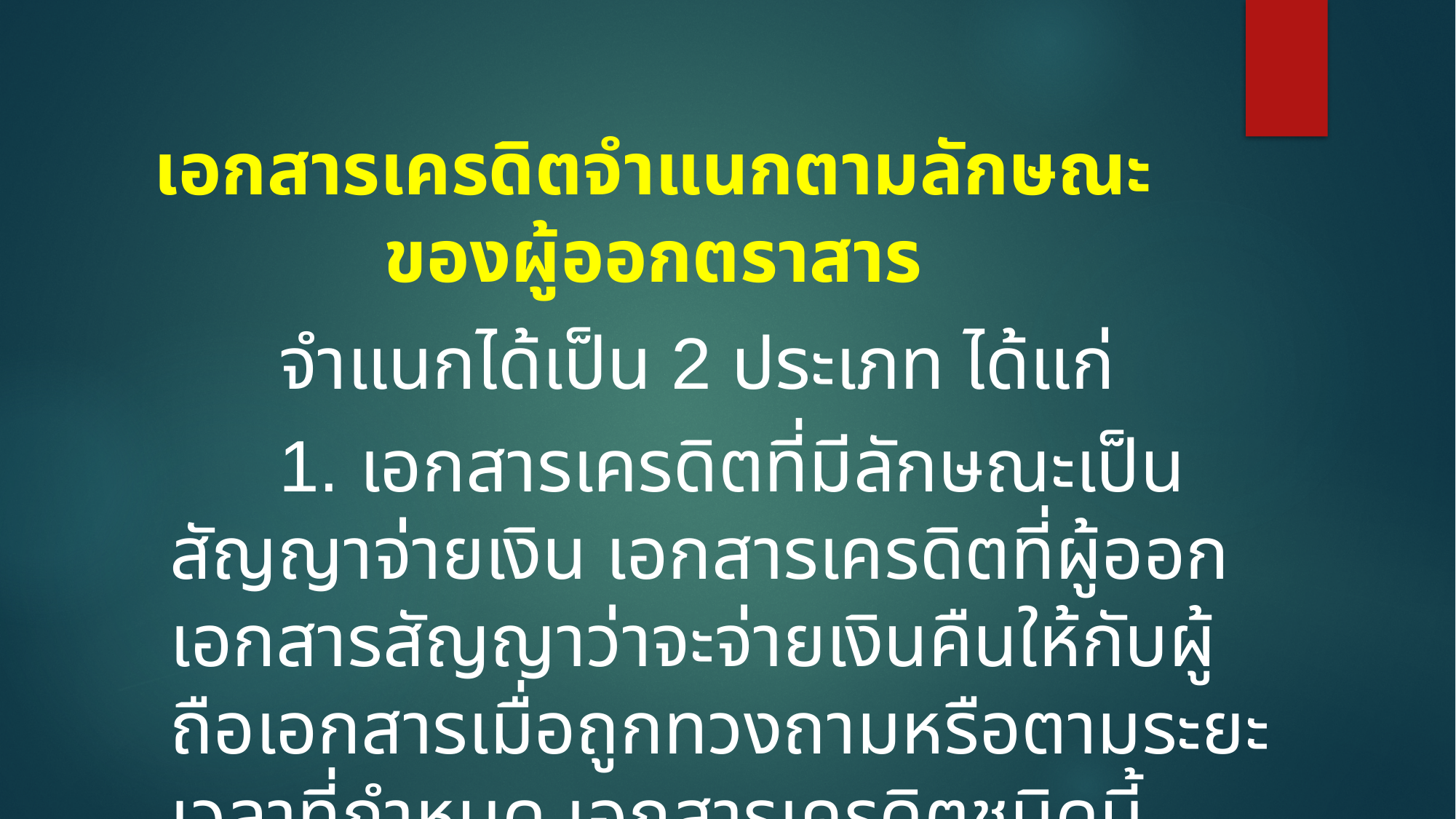

# เอกสารเครดิตจำแนกตามลักษณะของผู้ออกตราสาร
 	จำแนกได้เป็น 2 ประเภท ได้แก่
	1. เอกสารเครดิตที่มีลักษณะเป็นสัญญาจ่ายเงิน เอกสารเครดิตที่ผู้ออกเอกสารสัญญาว่าจะจ่ายเงินคืนให้กับผู้ถือเอกสารเมื่อถูกทวงถามหรือตามระยะเวลาที่กำหนด เอกสารเครดิตชนิดนี้ได้แก่ สัญญากู้ยืม และตั๋วสัญญาใช้เงิน